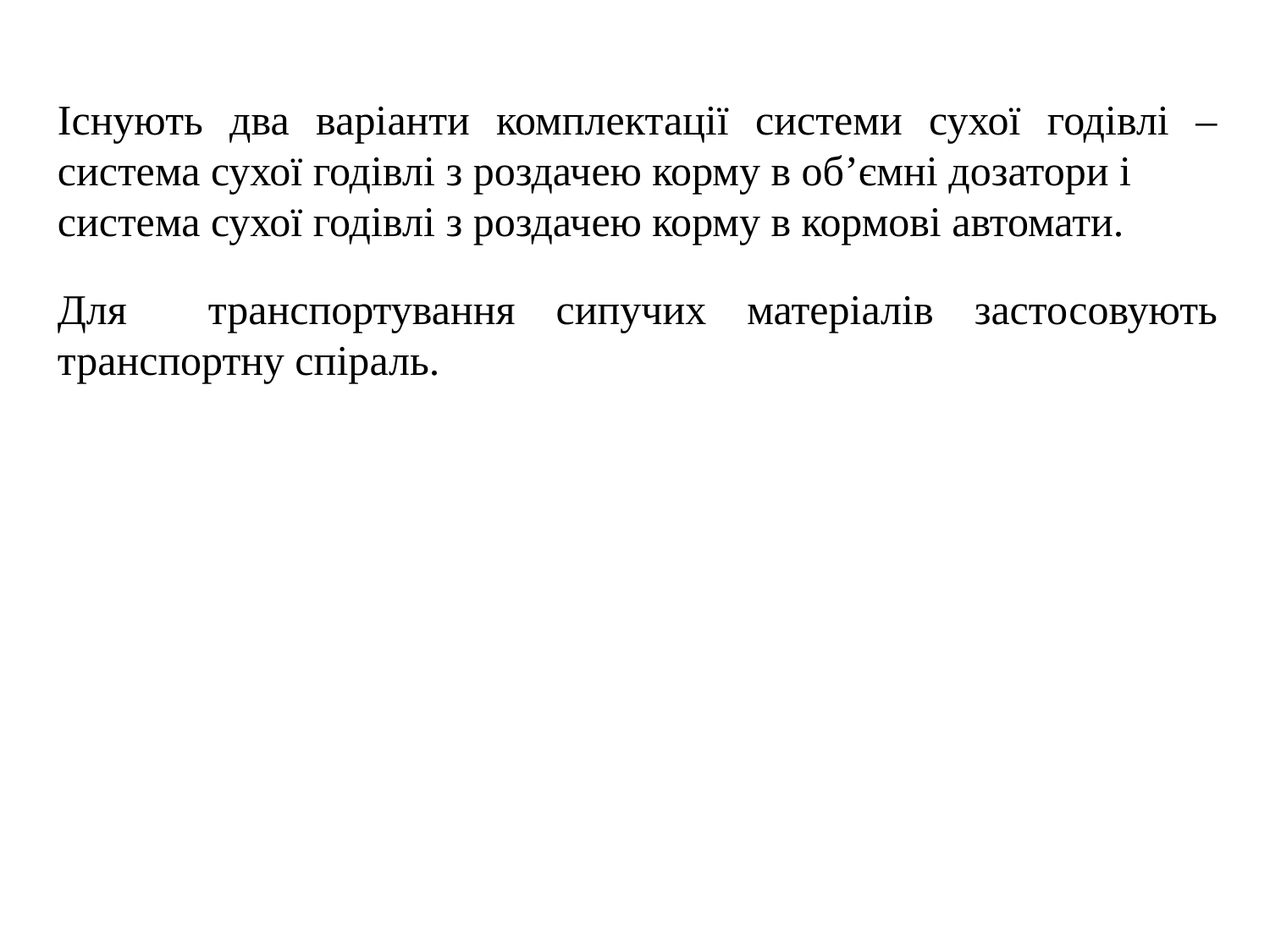

Існують два варіанти комплектації системи сухої годівлі – система сухої годівлі з роздачею корму в об’ємні дозатори і
система сухої годівлі з роздачею корму в кормові автомати.

Для  транспортування сипучих матеріалів застосовують транспортну спіраль.